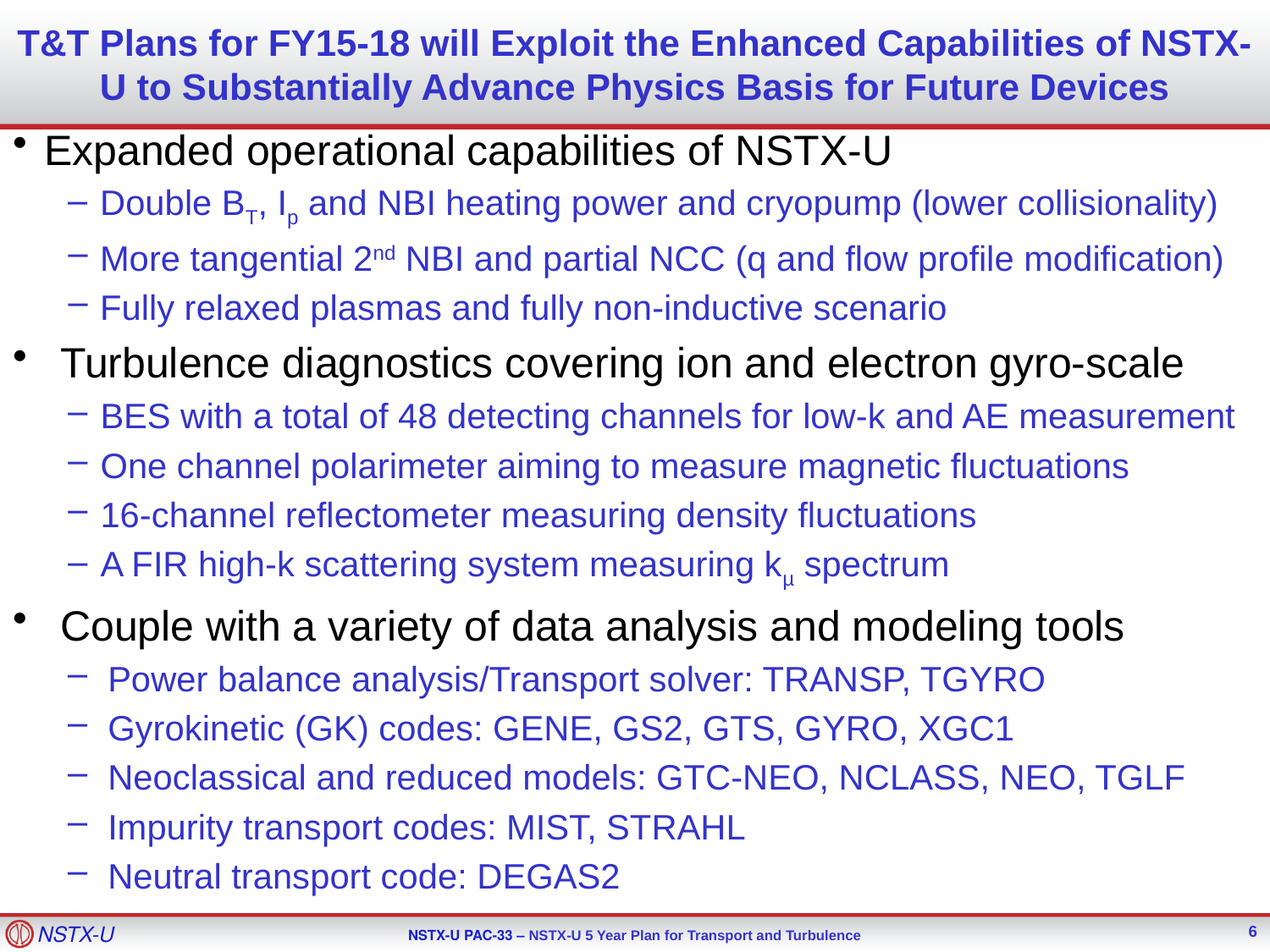

# T&T Plans for FY15-18 will Exploit the Enhanced Capabilities of NSTX-U to Substantially Advance Physics Basis for Future Devices
Expanded operational capabilities of NSTX-U
Double BT, Ip and NBI heating power and cryopump (lower collisionality)
More tangential 2nd NBI and partial NCC (q and flow profile modification)
Fully relaxed plasmas and fully non-inductive scenario
Turbulence diagnostics covering ion and electron gyro-scale
BES with a total of 48 detecting channels for low-k and AE measurement
One channel polarimeter aiming to measure magnetic fluctuations
16-channel reflectometer measuring density fluctuations
A FIR high-k scattering system measuring kµ spectrum
Couple with a variety of data analysis and modeling tools
Power balance analysis/Transport solver: TRANSP, TGYRO
Gyrokinetic (GK) codes: GENE, GS2, GTS, GYRO, XGC1
Neoclassical and reduced models: GTC-NEO, NCLASS, NEO, TGLF
Impurity transport codes: MIST, STRAHL
Neutral transport code: DEGAS2

6